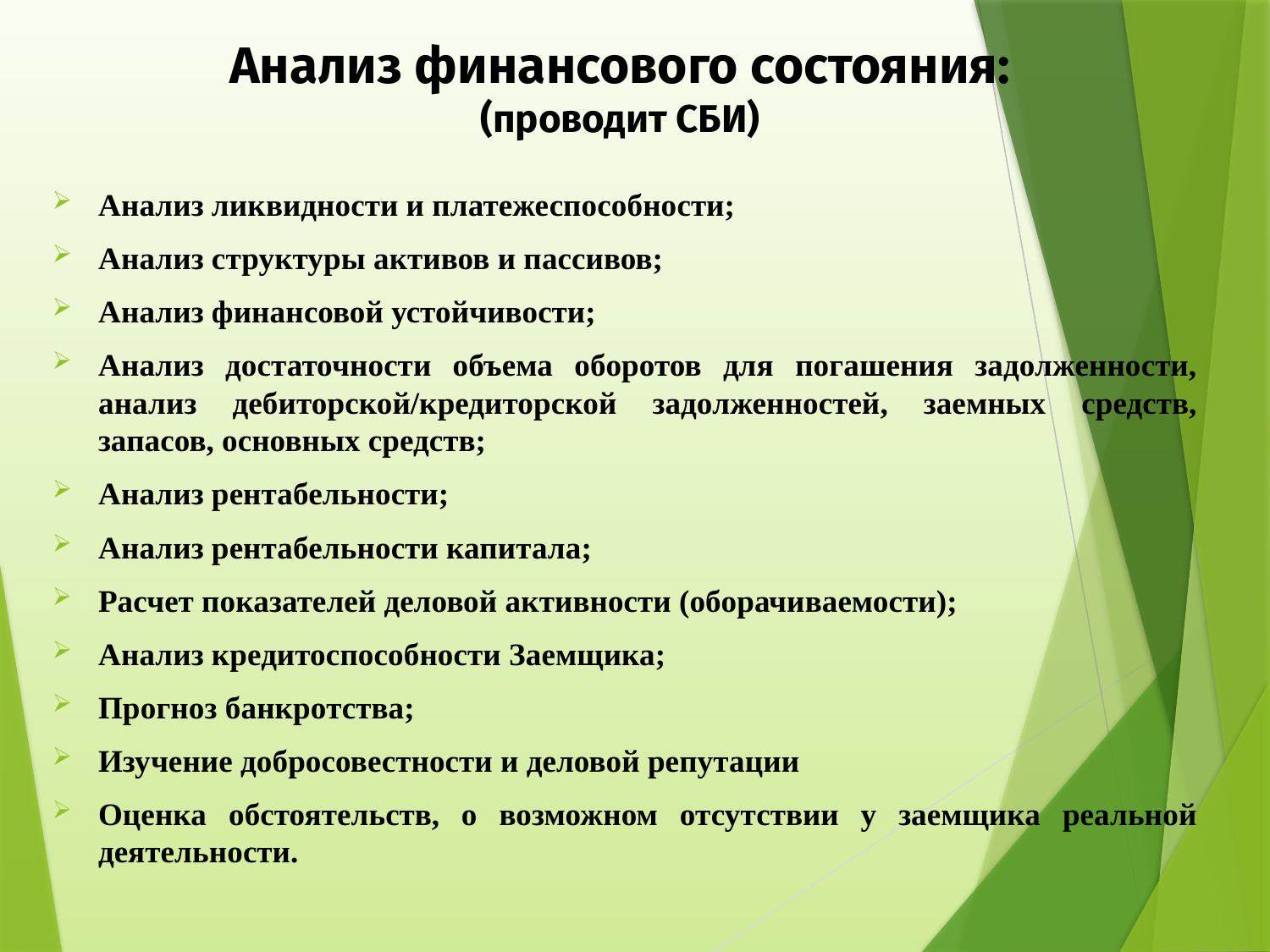

# Анализ финансового состояния: (проводит СБИ)
Анализ ликвидности и платежеспособности;
Анализ структуры активов и пассивов;
Анализ финансовой устойчивости;
Анализ достаточности объема оборотов для погашения задолженности, анализ дебиторской/кредиторской задолженностей, заемных средств, запасов, основных средств;
Анализ рентабельности;
Анализ рентабельности капитала;
Расчет показателей деловой активности (оборачиваемости);
Анализ кредитоспособности Заемщика;
Прогноз банкротства;
Изучение добросовестности и деловой репутации
Оценка обстоятельств, о возможном отсутствии у заемщика реальной деятельности.